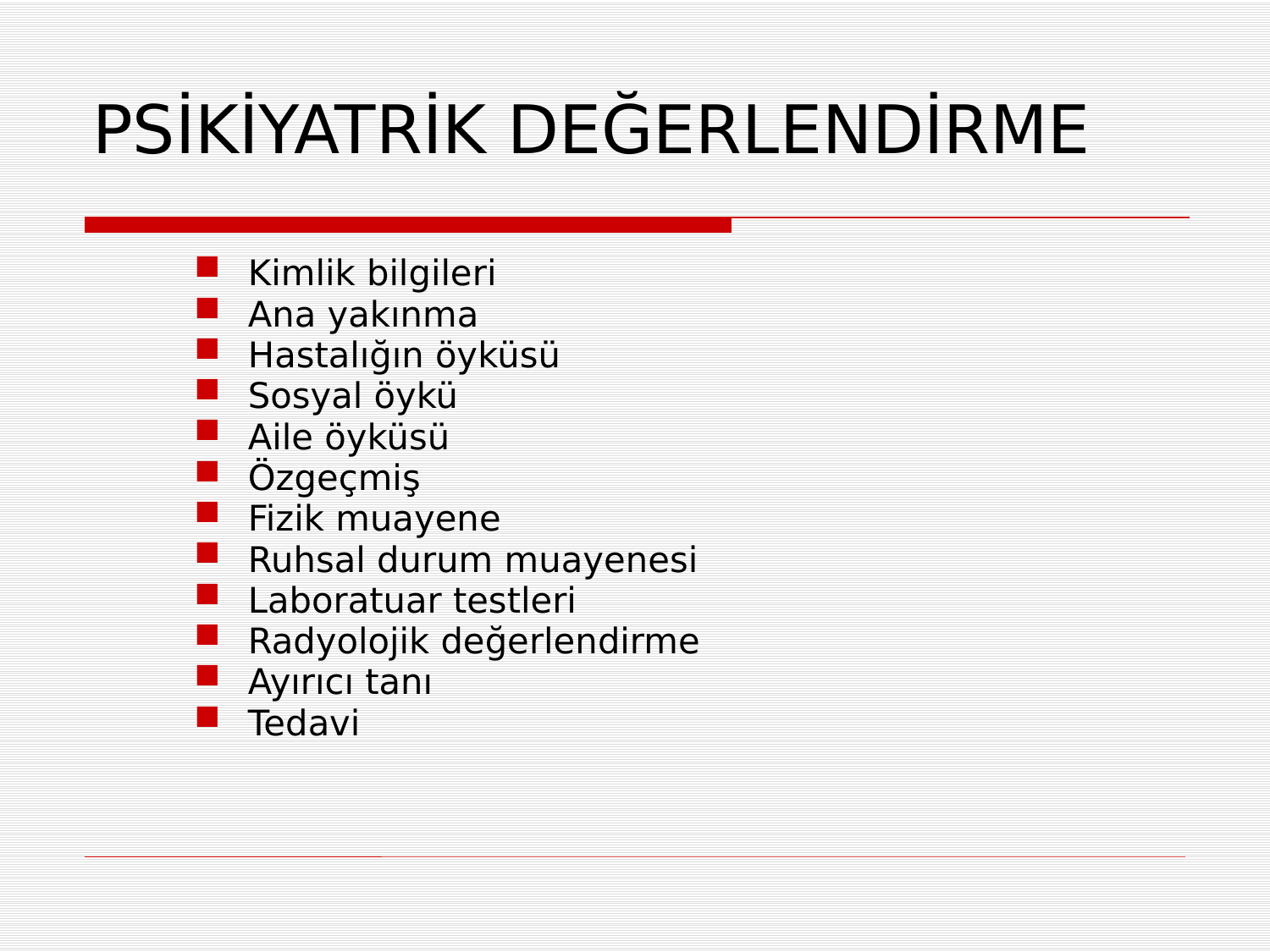

PSİKİYATRİK DEĞERLENDİRME

Kimlik bilgileri
Ana yakınma
Hastalığın öyküsü
Sosyal öykü
Aile öyküsü
Özgeçmiş
Fizik muayene
Ruhsal durum muayenesi
Laboratuar testleri
Radyolojik değerlendirme
Ayırıcı tanı
Tedavi